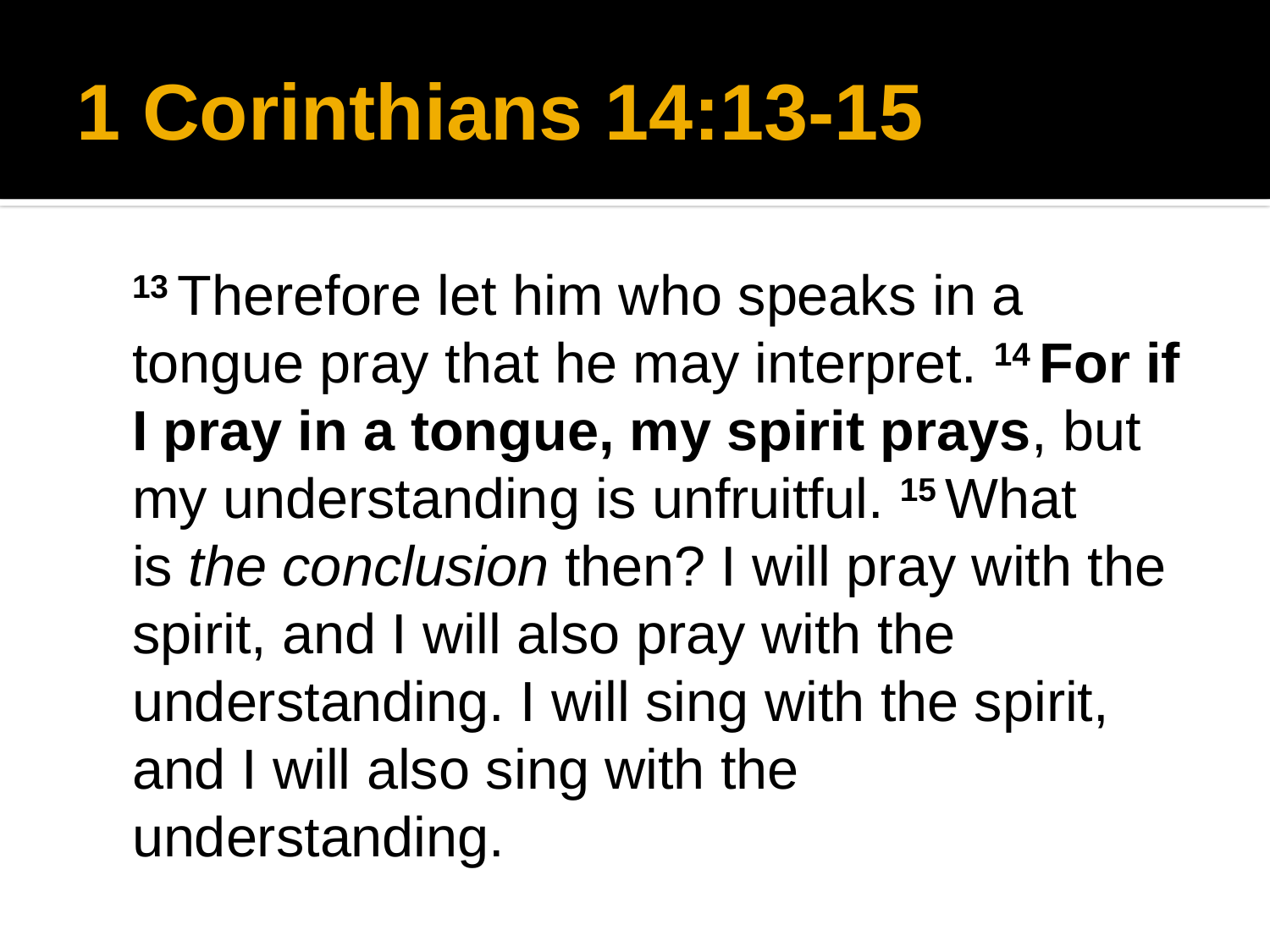

# 1 Corinthians 14:13-15
	13 Therefore let him who speaks in a tongue pray that he may interpret. 14 For if I pray in a tongue, my spirit prays, but my understanding is unfruitful. 15 What is the conclusion then? I will pray with the spirit, and I will also pray with the understanding. I will sing with the spirit, and I will also sing with the understanding.